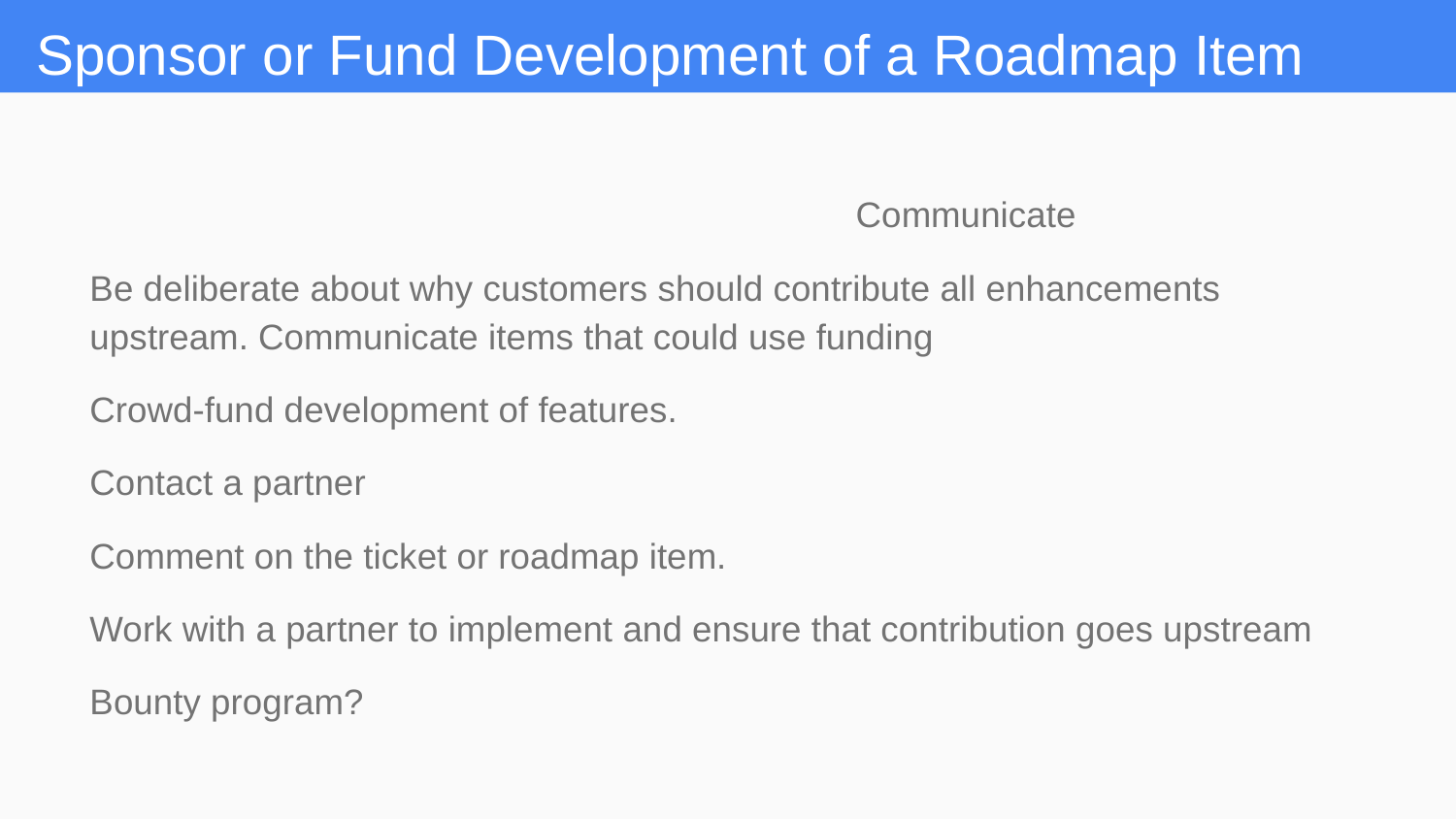

# Sponsor or Fund Development of a Roadmap Item
                                                                                                                                                                                                              Communicate
Be deliberate about why customers should contribute all enhancements upstream. Communicate items that could use funding
Crowd-fund development of features.
Contact a partner
Comment on the ticket or roadmap item.
Work with a partner to implement and ensure that contribution goes upstream
Bounty program?